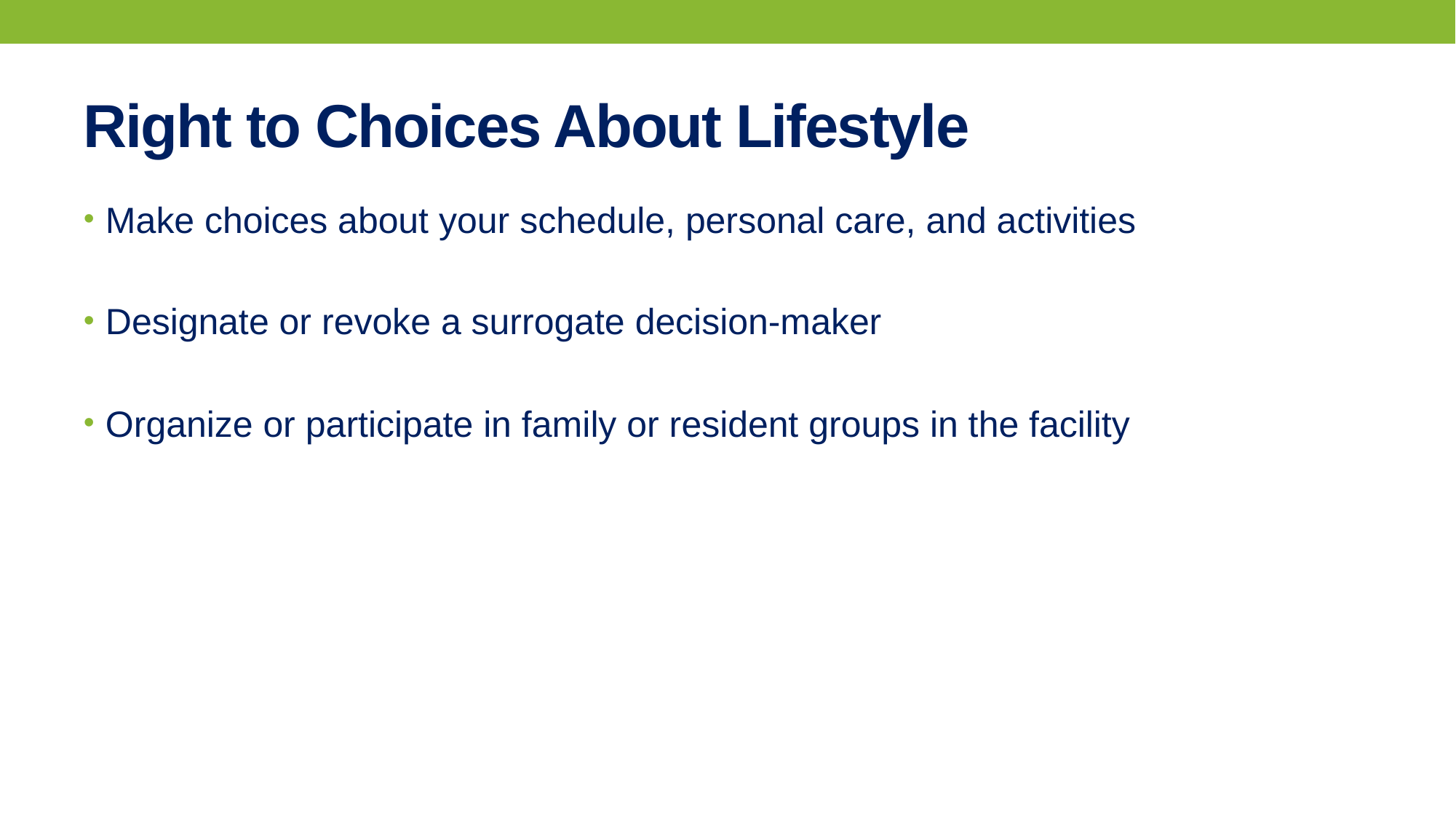

# Right to Choices About Lifestyle
Make choices about your schedule, personal care, and activities

Designate or revoke a surrogate decision-maker

Organize or participate in family or resident groups in the facility